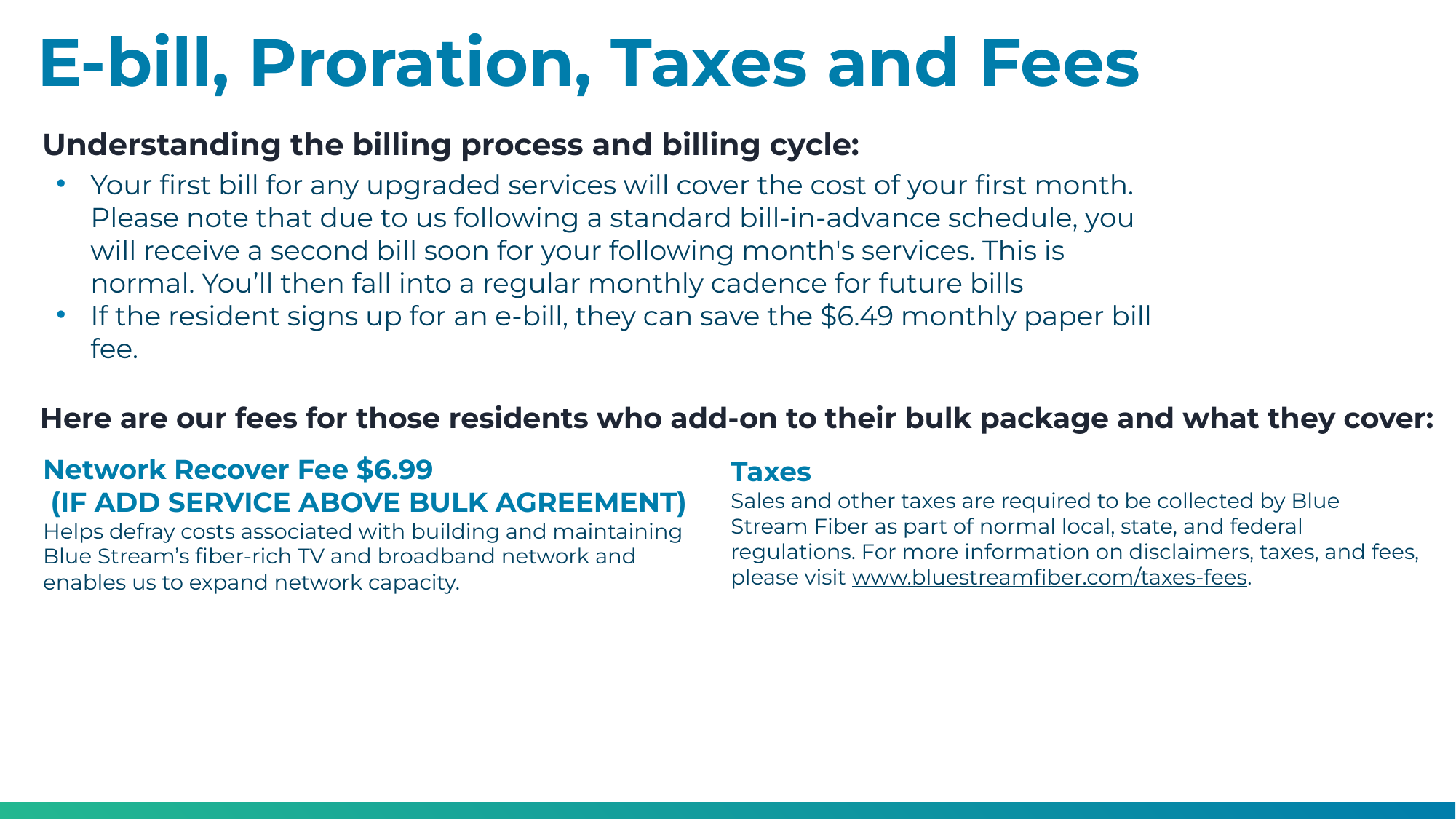

# E-bill, Proration, Taxes and Fees
Understanding the billing process and billing cycle:
Your first bill for any upgraded services will cover the cost of your first month. Please note that due to us following a standard bill-in-advance schedule, you will receive a second bill soon for your following month's services. This is normal. You’ll then fall into a regular monthly cadence for future bills
If the resident signs up for an e-bill, they can save the $6.49 monthly paper bill fee.

Here are our fees for those residents who add-on to their bulk package and what they cover:
Network Recover Fee $6.99
 (IF ADD SERVICE ABOVE BULK AGREEMENT)
Helps defray costs associated with building and maintaining Blue Stream’s fiber-rich TV and broadband network and enables us to expand network capacity.
Taxes
Sales and other taxes are required to be collected by Blue Stream Fiber as part of normal local, state, and federal regulations. For more information on disclaimers, taxes, and fees, please visit www.bluestreamfiber.com/taxes-fees.